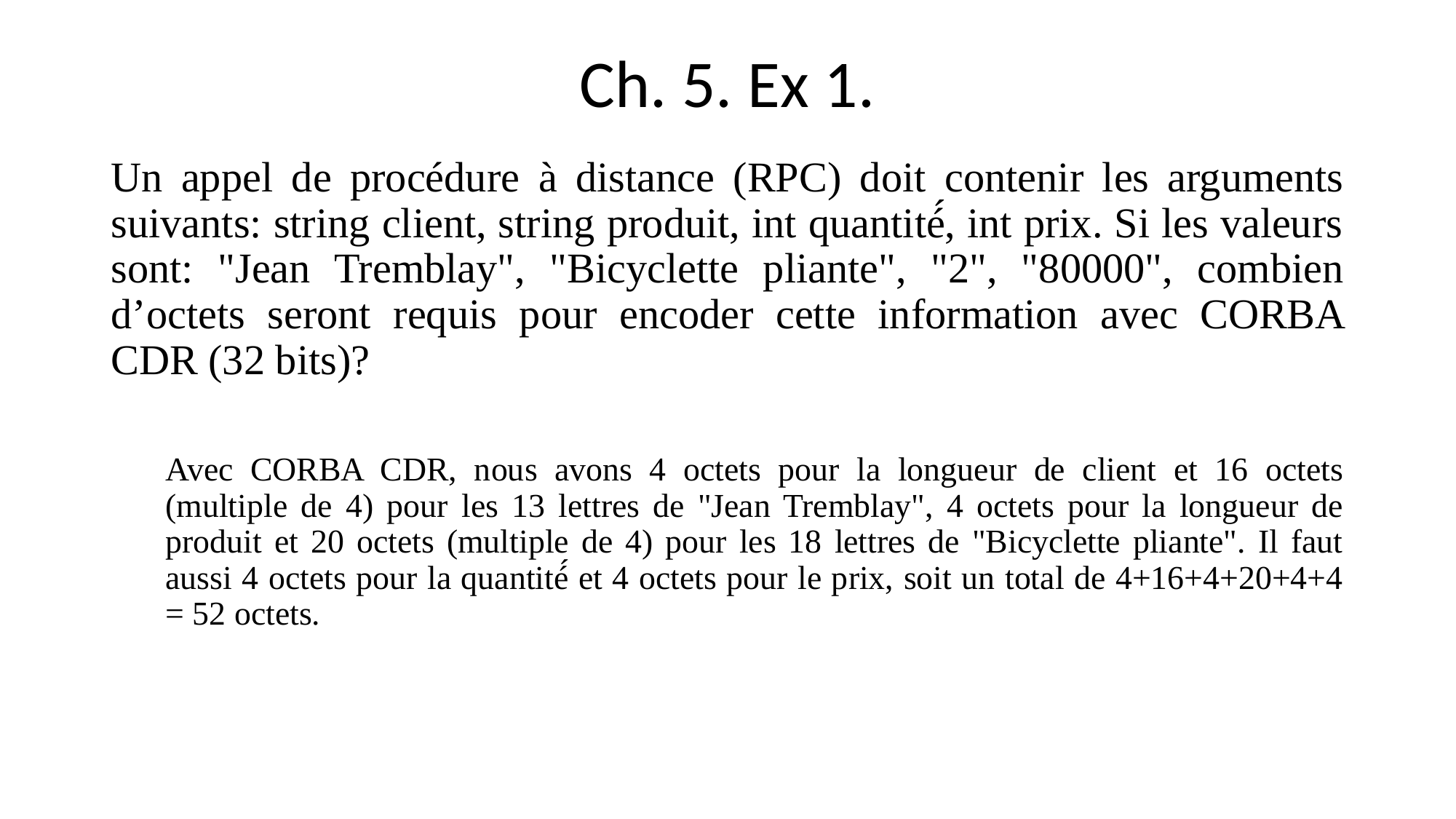

# Ch. 5. Ex 1.
Un appel de procédure à distance (RPC) doit contenir les arguments suivants: string client, string produit, int quantité́, int prix. Si les valeurs sont: "Jean Tremblay", "Bicyclette pliante", "2", "80000", combien d’octets seront requis pour encoder cette information avec CORBA CDR (32 bits)?

Avec CORBA CDR, nous avons 4 octets pour la longueur de client et 16 octets (multiple de 4) pour les 13 lettres de "Jean Tremblay", 4 octets pour la longueur de produit et 20 octets (multiple de 4) pour les 18 lettres de "Bicyclette pliante". Il faut aussi 4 octets pour la quantité́ et 4 octets pour le prix, soit un total de 4+16+4+20+4+4 = 52 octets.